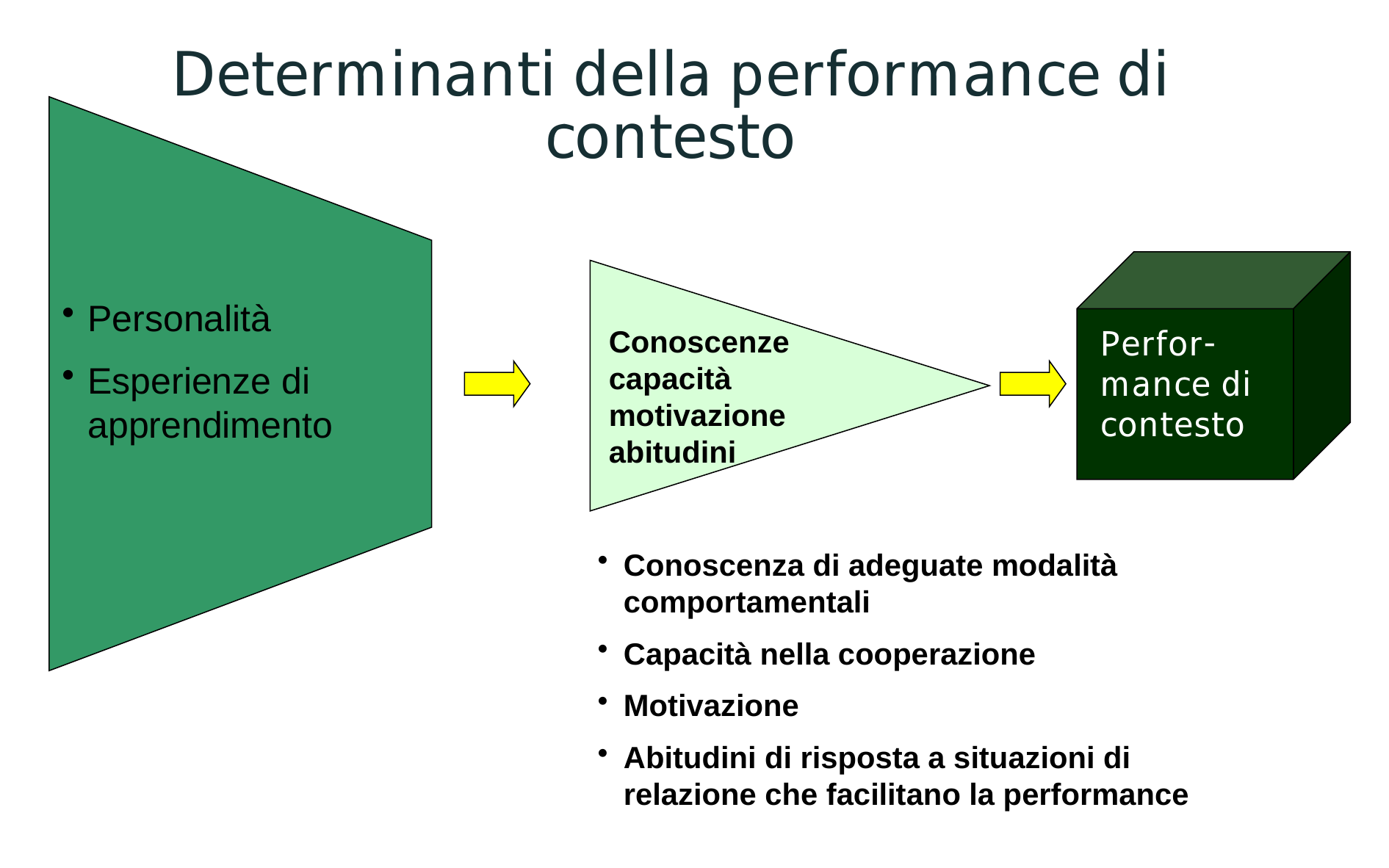

# Determinanti della performance di contesto

Personalità
Esperienze di apprendimento
Conoscenze
capacità
motivazione
abitudini
Perfor-mance di contesto

Conoscenza di adeguate modalità comportamentali
Capacità nella cooperazione
Motivazione
Abitudini di risposta a situazioni di relazione che facilitano la performance